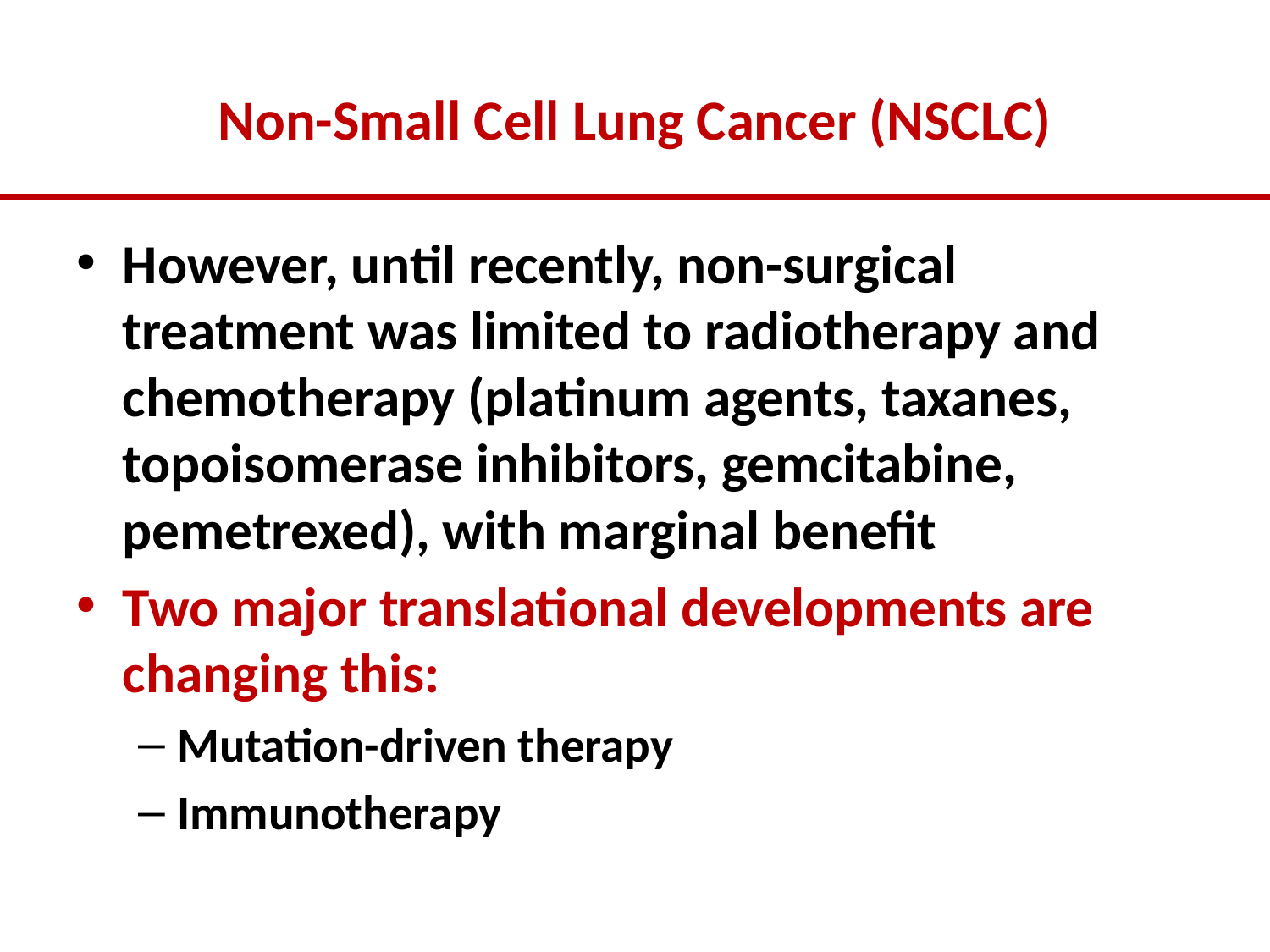

# Non-Small Cell Lung Cancer (NSCLC)
However, until recently, non-surgical treatment was limited to radiotherapy and chemotherapy (platinum agents, taxanes, topoisomerase inhibitors, gemcitabine, pemetrexed), with marginal benefit
Two major translational developments are changing this:
Mutation-driven therapy
Immunotherapy